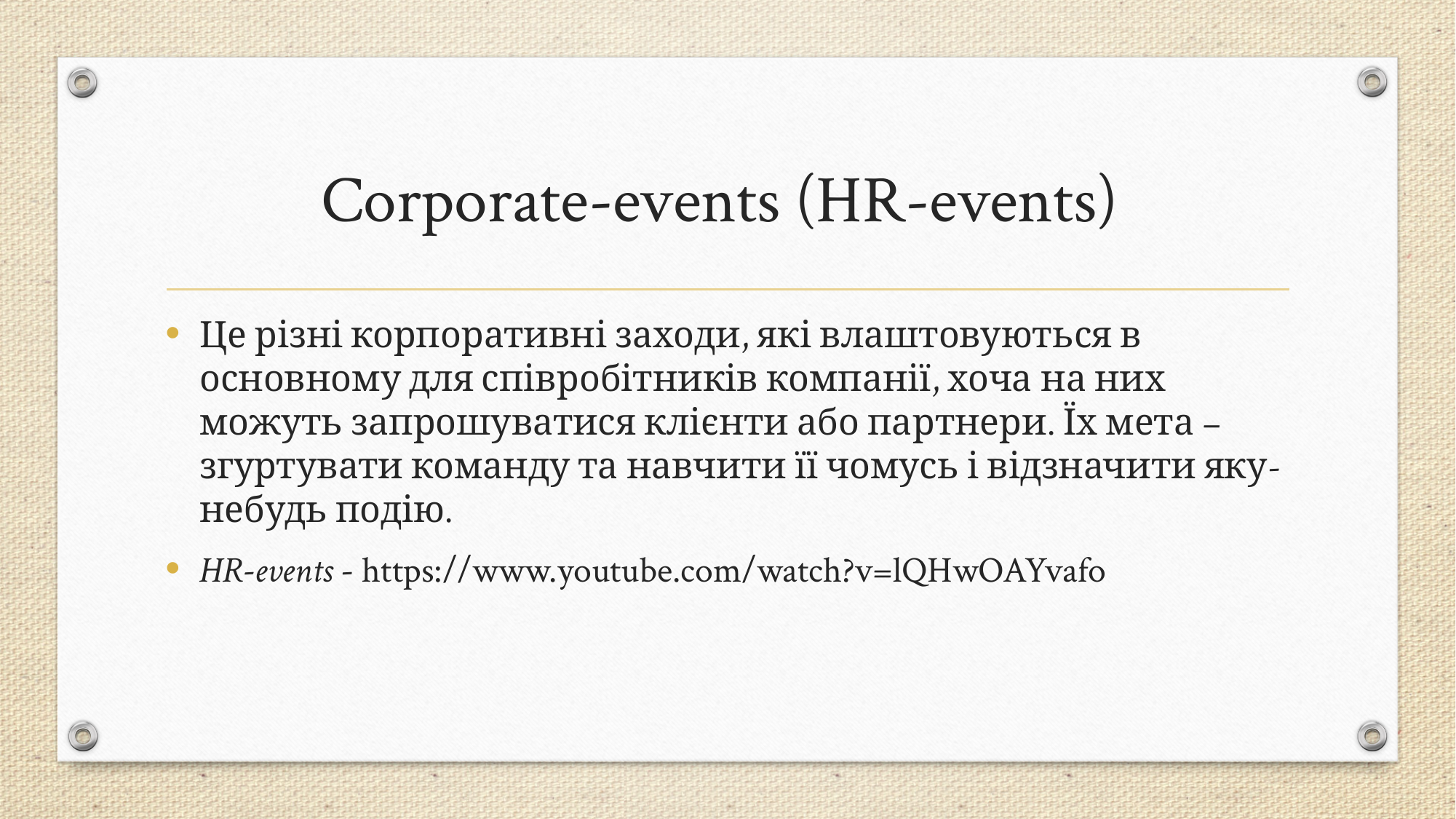

# Corporate-events (HR-events)
Це різні корпоративні заходи, які влаштовуються в основному для співробітників компанії, хоча на них можуть запрошуватися клієнти або партнери. Їх мета – згуртувати команду та навчити її чомусь і відзначити яку-небудь подію.
HR-events - https://www.youtube.com/watch?v=lQHwOAYvafo